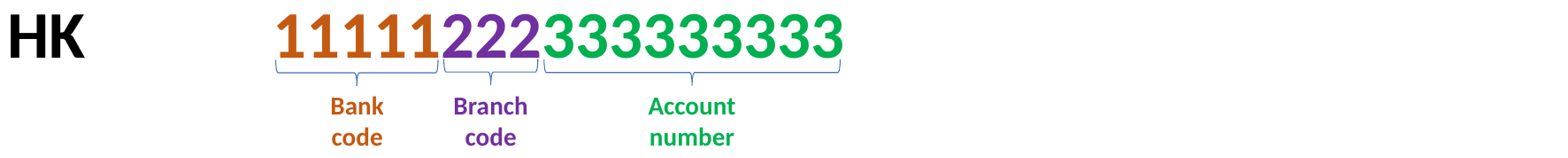

HK 		11111222333333333

Bank code
Branch code
Account number